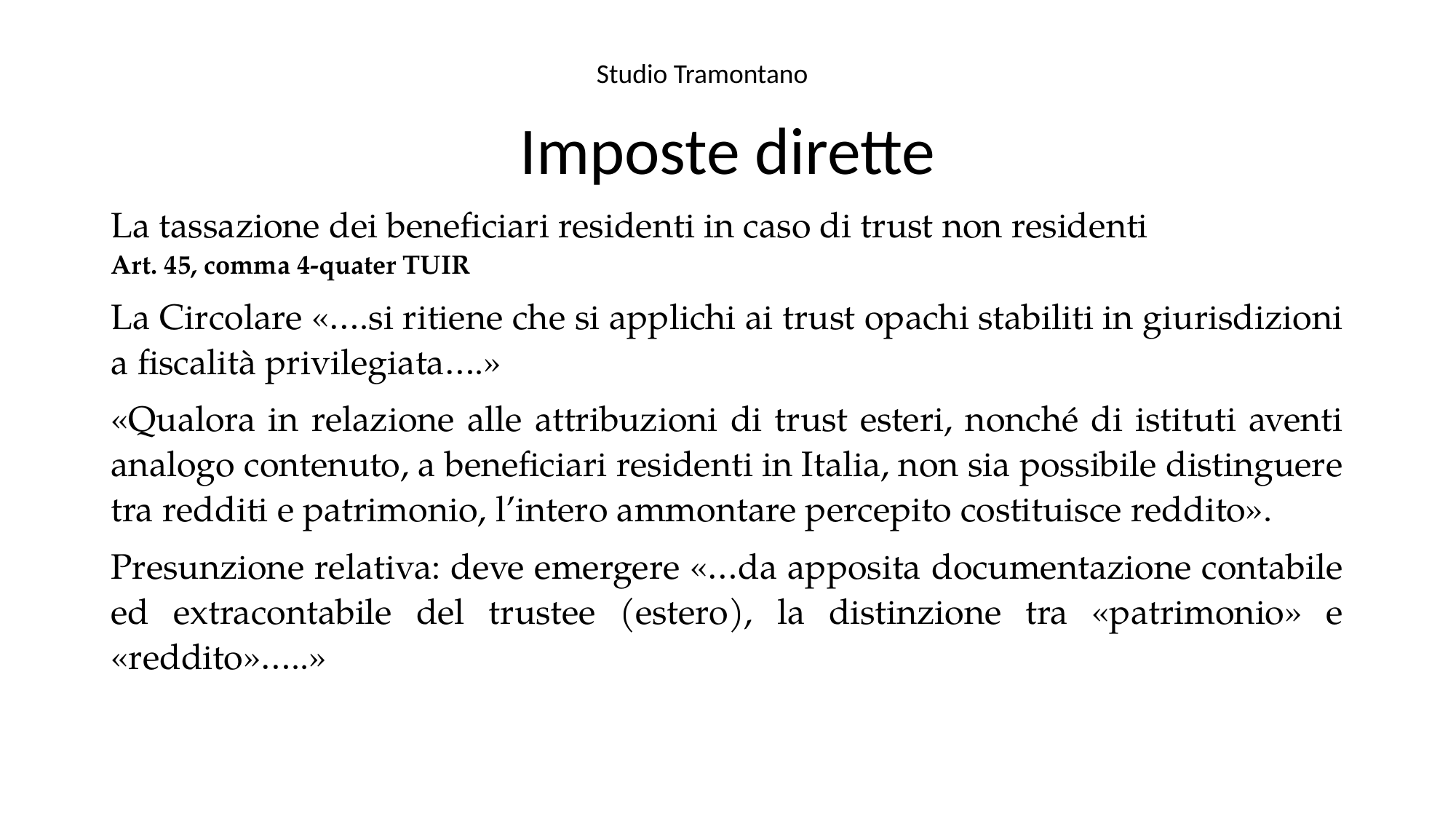

Studio Tramontano
# Imposte dirette

La tassazione dei beneficiari residenti in caso di trust non residenti
Art. 45, comma 4-quater TUIR
La Circolare «….si ritiene che si applichi ai trust opachi stabiliti in giurisdizioni a fiscalità privilegiata….»
«Qualora in relazione alle attribuzioni di trust esteri, nonché di istituti aventi analogo contenuto, a beneficiari residenti in Italia, non sia possibile distinguere tra redditi e patrimonio, l’intero ammontare percepito costituisce reddito».
Presunzione relativa: deve emergere «…da apposita documentazione contabile ed extracontabile del trustee (estero), la distinzione tra «patrimonio» e «reddito»…..»